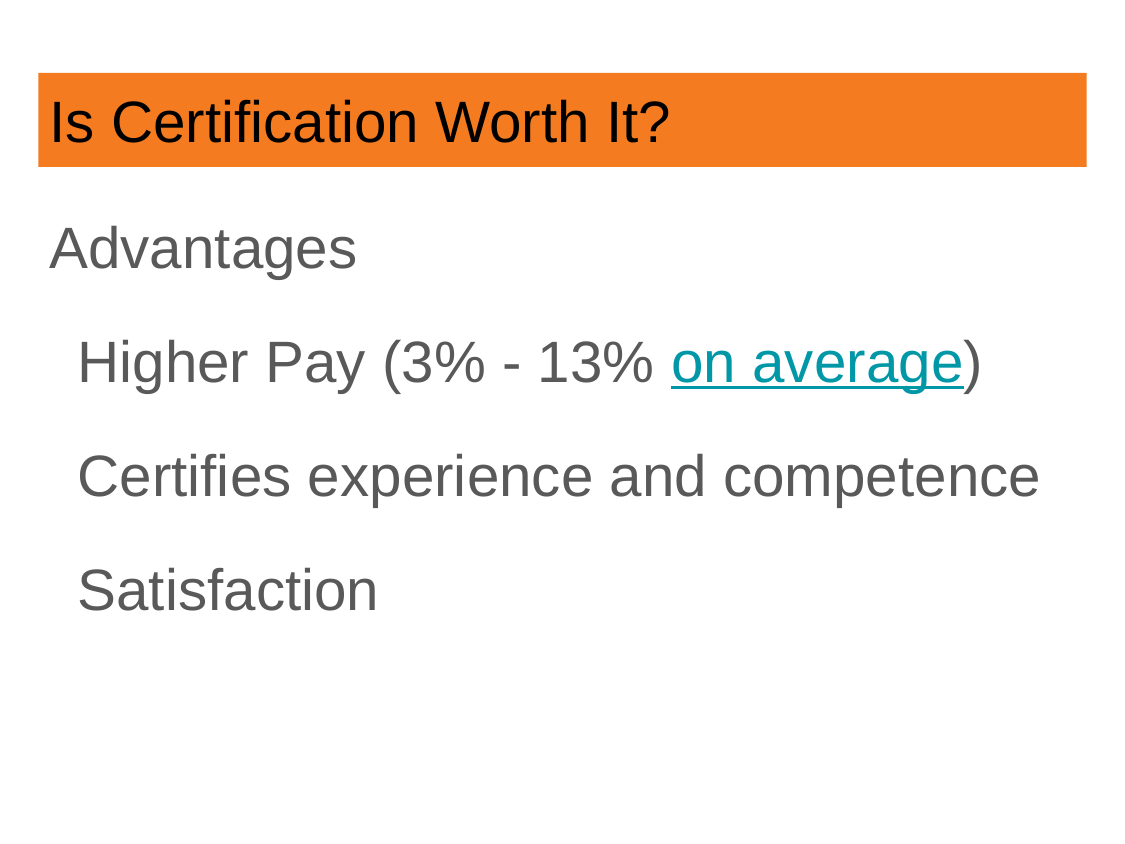

# Is Certification Worth It?
Advantages
Higher Pay (3% - 13% on average)
Certifies experience and competence
Satisfaction